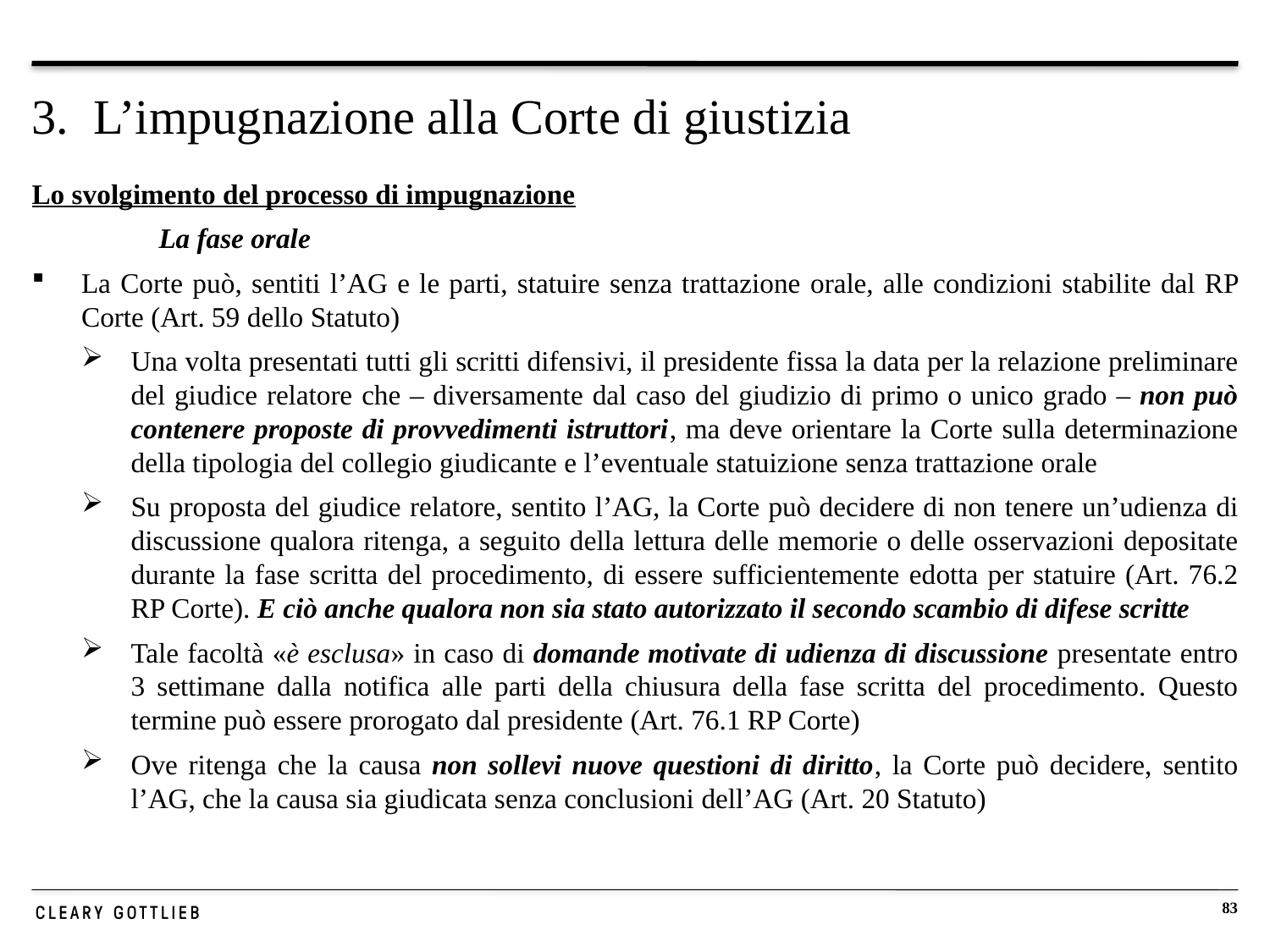

# 3.  L’impugnazione alla Corte di giustizia
Lo svolgimento del processo di impugnazione
	La fase orale
La Corte può, sentiti l’AG e le parti, statuire senza trattazione orale, alle condizioni stabilite dal RP Corte (Art. 59 dello Statuto)
Una volta presentati tutti gli scritti difensivi, il presidente fissa la data per la relazione preliminare del giudice relatore che – diversamente dal caso del giudizio di primo o unico grado – non può contenere proposte di provvedimenti istruttori, ma deve orientare la Corte sulla determinazione della tipologia del collegio giudicante e l’eventuale statuizione senza trattazione orale
Su proposta del giudice relatore, sentito l’AG, la Corte può decidere di non tenere un’udienza di discussione qualora ritenga, a seguito della lettura delle memorie o delle osservazioni depositate durante la fase scritta del procedimento, di essere sufficientemente edotta per statuire (Art. 76.2 RP Corte). E ciò anche qualora non sia stato autorizzato il secondo scambio di difese scritte
Tale facoltà «è esclusa» in caso di domande motivate di udienza di discussione presentate entro 3 settimane dalla notifica alle parti della chiusura della fase scritta del procedimento. Questo termine può essere prorogato dal presidente (Art. 76.1 RP Corte)
Ove ritenga che la causa non sollevi nuove questioni di diritto, la Corte può decidere, sentito l’AG, che la causa sia giudicata senza conclusioni dell’AG (Art. 20 Statuto)